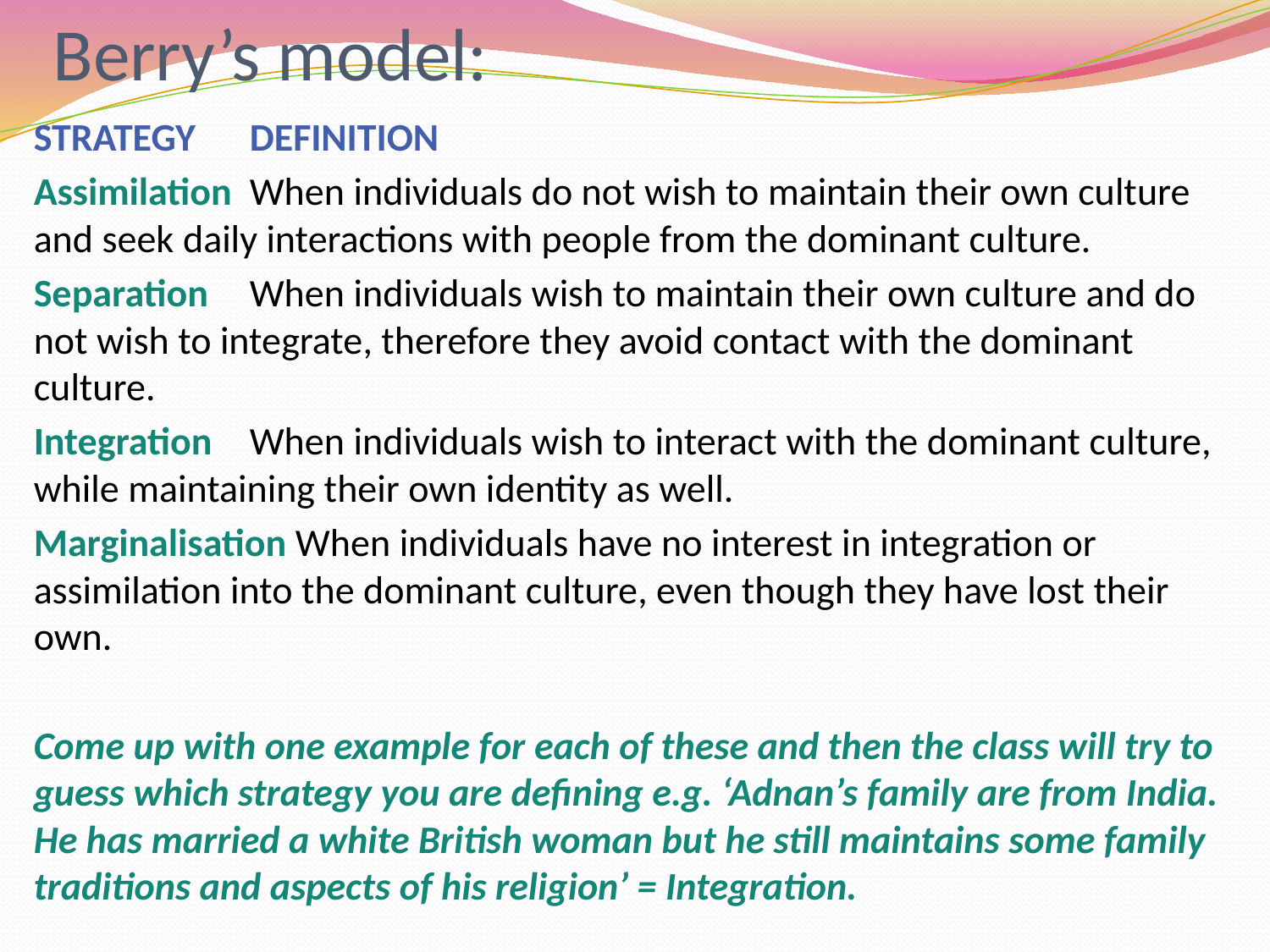

# Berry’s model:
STRATEGY 	DEFINITION
Assimilation 	When individuals do not wish to maintain their own culture and seek daily interactions with people from the dominant culture.
Separation 	When individuals wish to maintain their own culture and do not wish to integrate, therefore they avoid contact with the dominant culture.
Integration 	When individuals wish to interact with the dominant culture, while maintaining their own identity as well.
Marginalisation When individuals have no interest in integration or assimilation into the dominant culture, even though they have lost their own.

Come up with one example for each of these and then the class will try to guess which strategy you are defining e.g. ‘Adnan’s family are from India. He has married a white British woman but he still maintains some family traditions and aspects of his religion’ = Integration.